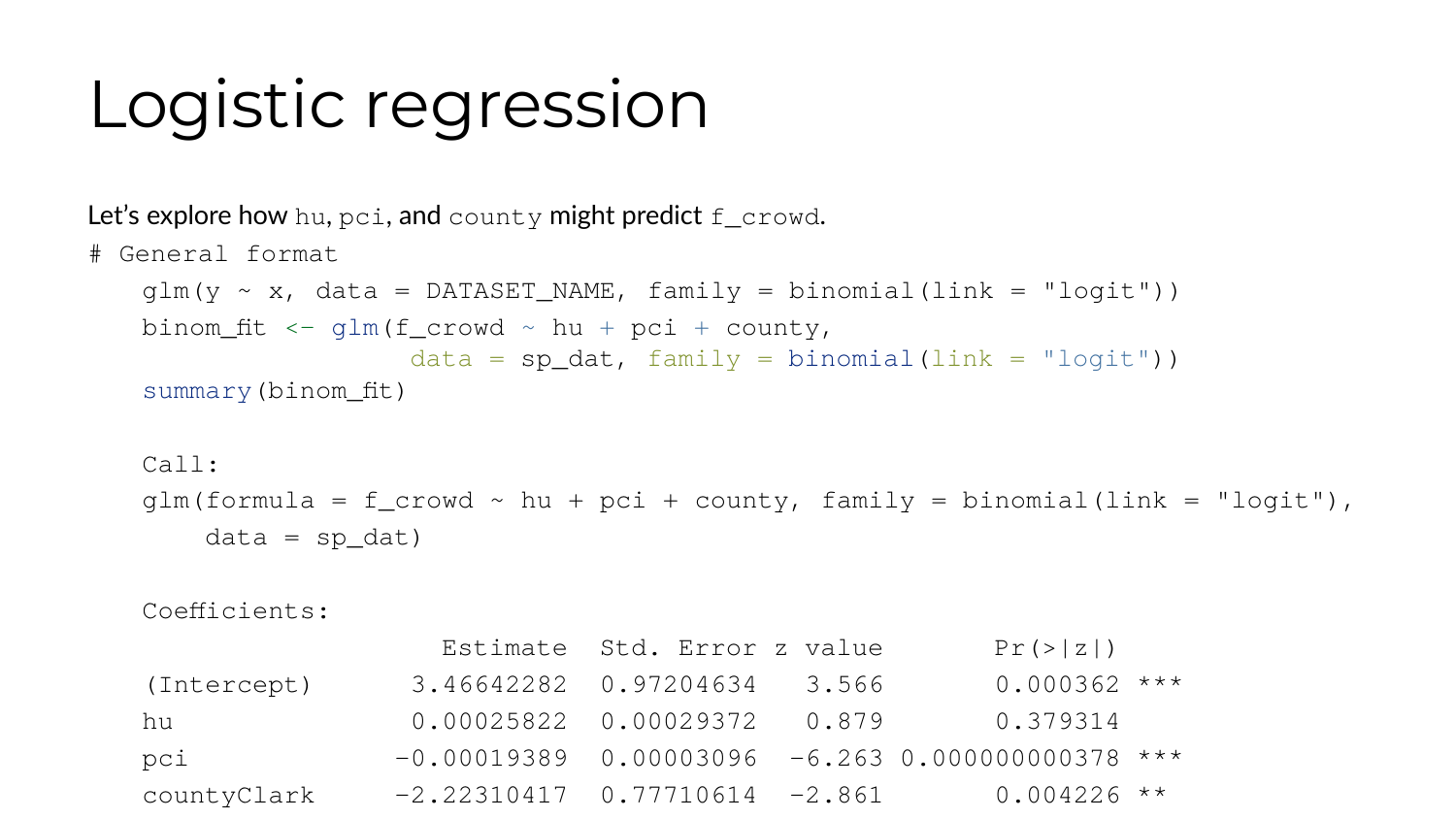

# Logistic regression
Let’s explore how hu, pci, and county might predict f_crowd.
# General format
glm(y ~ x, data = DATASET_NAME, family = binomial(link = "logit"))
binom_fit <- glm(f_crowd ~ hu + pci + county,
                 data = sp_dat, family = binomial(link = "logit"))
summary(binom_fit)

Call:
glm(formula = f_crowd ~ hu + pci + county, family = binomial(link = "logit"),
    data = sp_dat)

Coefficients:
                   Estimate  Std. Error z value       Pr(>|z|)
(Intercept)      3.46642282  0.97204634   3.566       0.000362 ***
hu               0.00025822  0.00029372   0.879       0.379314
pci             -0.00019389  0.00003096  -6.263 0.000000000378 ***
countyClark     -2.22310417  0.77710614  -2.861       0.004226 **
countyPierce    -2.49172286  0.59240684  -4.206 0.000025981444 ***
countySnohomish -2.13812813  0.76448803  -2.797       0.005161 **
countySpokane   -3.91697302  1.06411805  -3.681       0.000232 ***
---
Signif. codes:  0 '***' 0.001 '**' 0.01 '*' 0.05 '.' 0.1 ' ' 1

(Dispersion parameter for binomial family taken to be 1)

    Null deviance: 304.47  on 926  degrees of freedom
Residual deviance: 199.62  on 920  degrees of freedom
AIC: 213.62

Number of Fisher Scoring iterations: 8